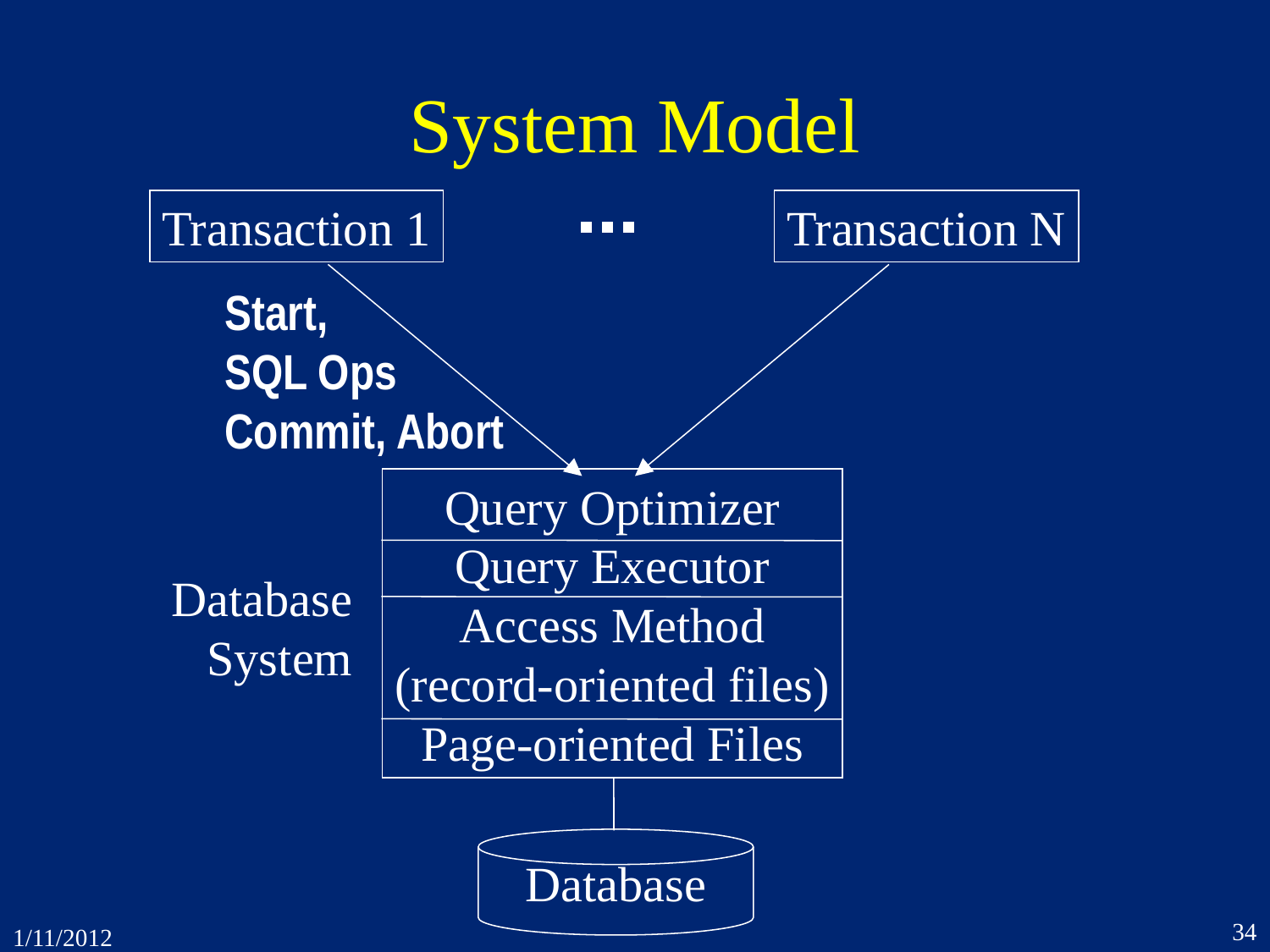

# System Model
Transaction 1
Transaction N

Start,
SQL Ops
Commit, Abort
Query Optimizer
Query Executor
Access Method
(record-oriented files)
Page-oriented Files

Database
System

Database
34
1/11/2012